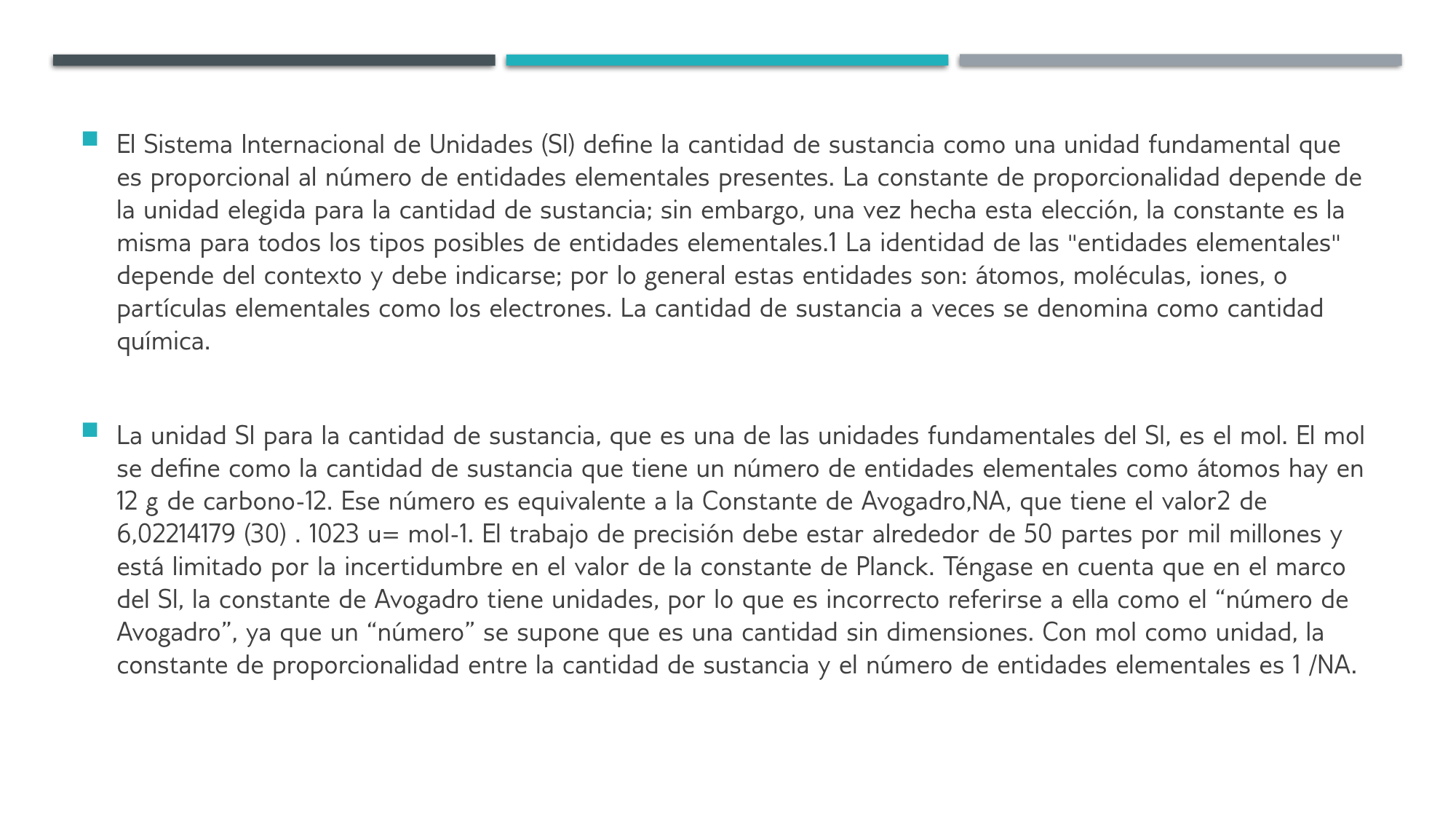

El Sistema Internacional de Unidades (SI) define la cantidad de sustancia como una unidad fundamental que es proporcional al número de entidades elementales presentes. La constante de proporcionalidad depende de la unidad elegida para la cantidad de sustancia; sin embargo, una vez hecha esta elección, la constante es la misma para todos los tipos posibles de entidades elementales.1​ La identidad de las "entidades elementales" depende del contexto y debe indicarse; por lo general estas entidades son: átomos, moléculas, iones, o partículas elementales como los electrones. La cantidad de sustancia a veces se denomina como cantidad química.

La unidad SI para la cantidad de sustancia, que es una de las unidades fundamentales del SI, es el mol. El mol se define como la cantidad de sustancia que tiene un número de entidades elementales como átomos hay en 12 g de carbono-12. Ese número es equivalente a la Constante de Avogadro,NA, que tiene el valor2​ de 6,02214179 (30) . 1023 u= mol-1. El trabajo de precisión debe estar alrededor de 50 partes por mil millones y está limitado por la incertidumbre en el valor de la constante de Planck. Téngase en cuenta que en el marco del SI, la constante de Avogadro tiene unidades, por lo que es incorrecto referirse a ella como el “número de Avogadro”, ya que un “número” se supone que es una cantidad sin dimensiones. Con mol como unidad, la constante de proporcionalidad entre la cantidad de sustancia y el número de entidades elementales es 1 /NA.